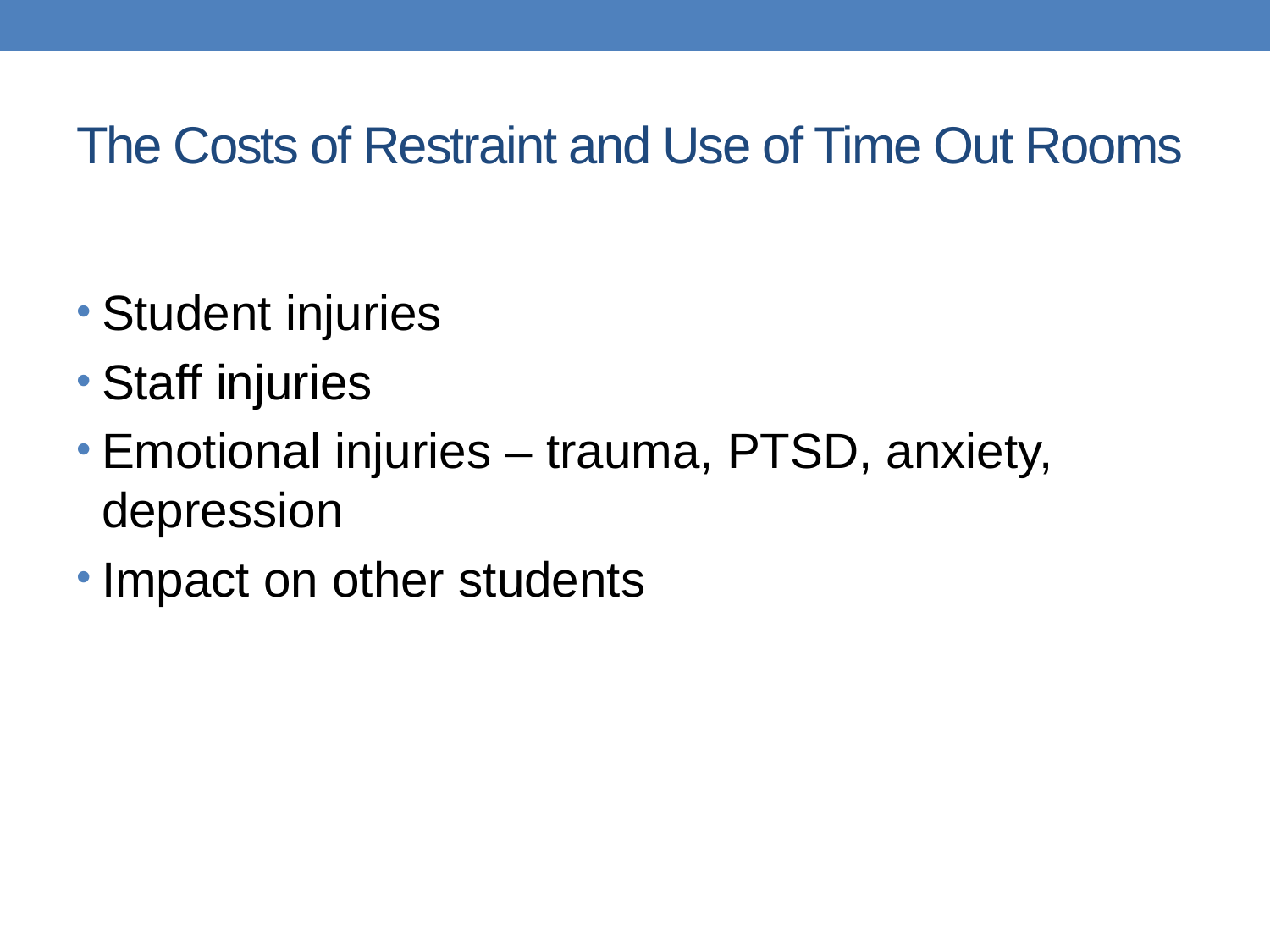

# The Costs of Restraint and Use of Time Out Rooms
Student injuries
Staff injuries
Emotional injuries – trauma, PTSD, anxiety, depression
Impact on other students